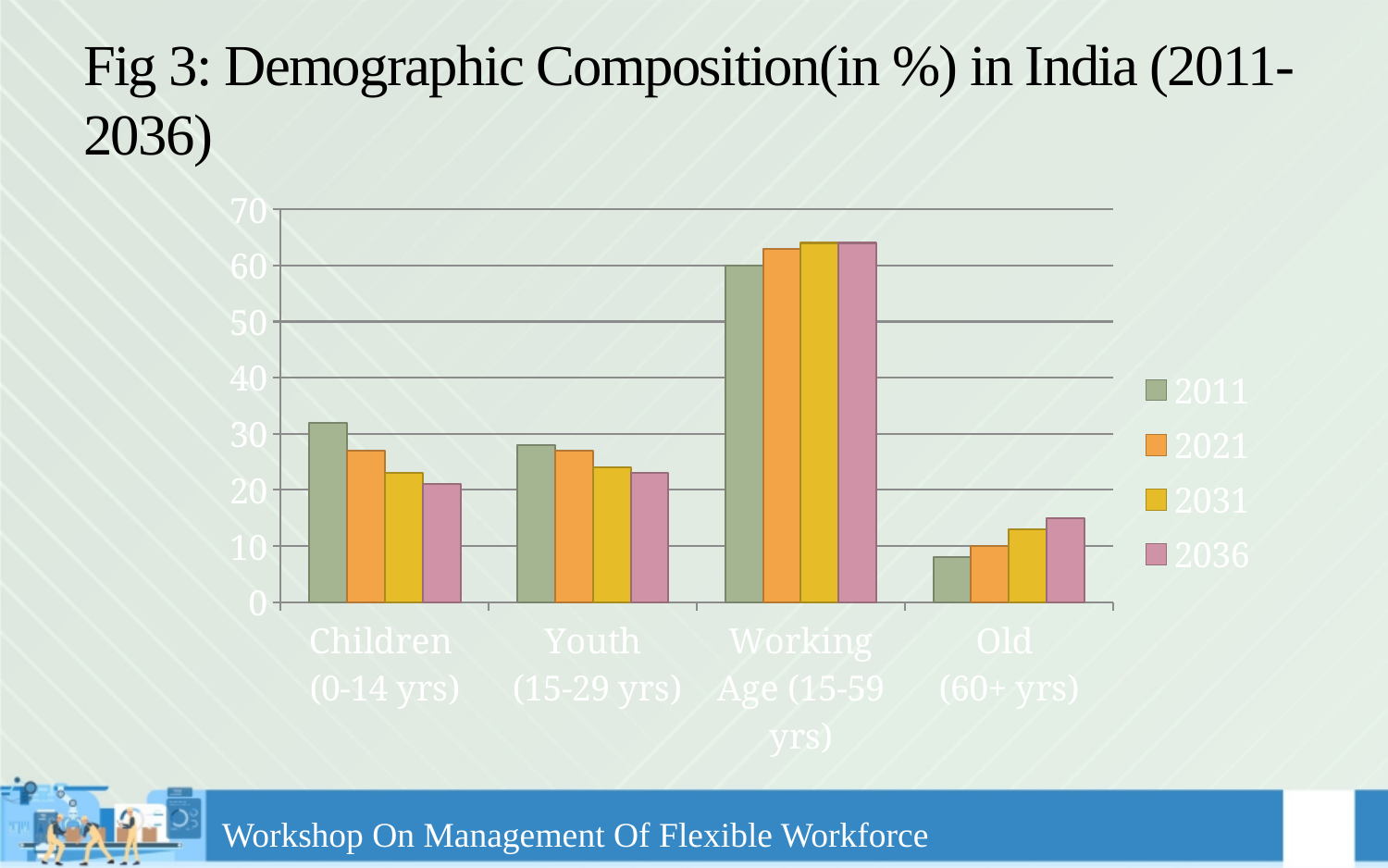

# Fig 3: Demographic Composition(in %) in India (2011-2036)

### Chart

| Category | 2011 | 2021 | 2031 | 2036 |
|---|---|---|---|---|
| Children
(0-14 yrs) | 32.0 | 27.0 | 23.0 | 21.0 |
| Youth
 (15-29 yrs) | 28.0 | 27.0 | 24.0 | 23.0 |
| Working Age (15-59 yrs) | 60.0 | 63.0 | 64.0 | 64.0 |
| Old
(60+ yrs) | 8.0 | 10.0 | 13.0 | 15.0 |
Workshop On Management Of Flexible Workforce